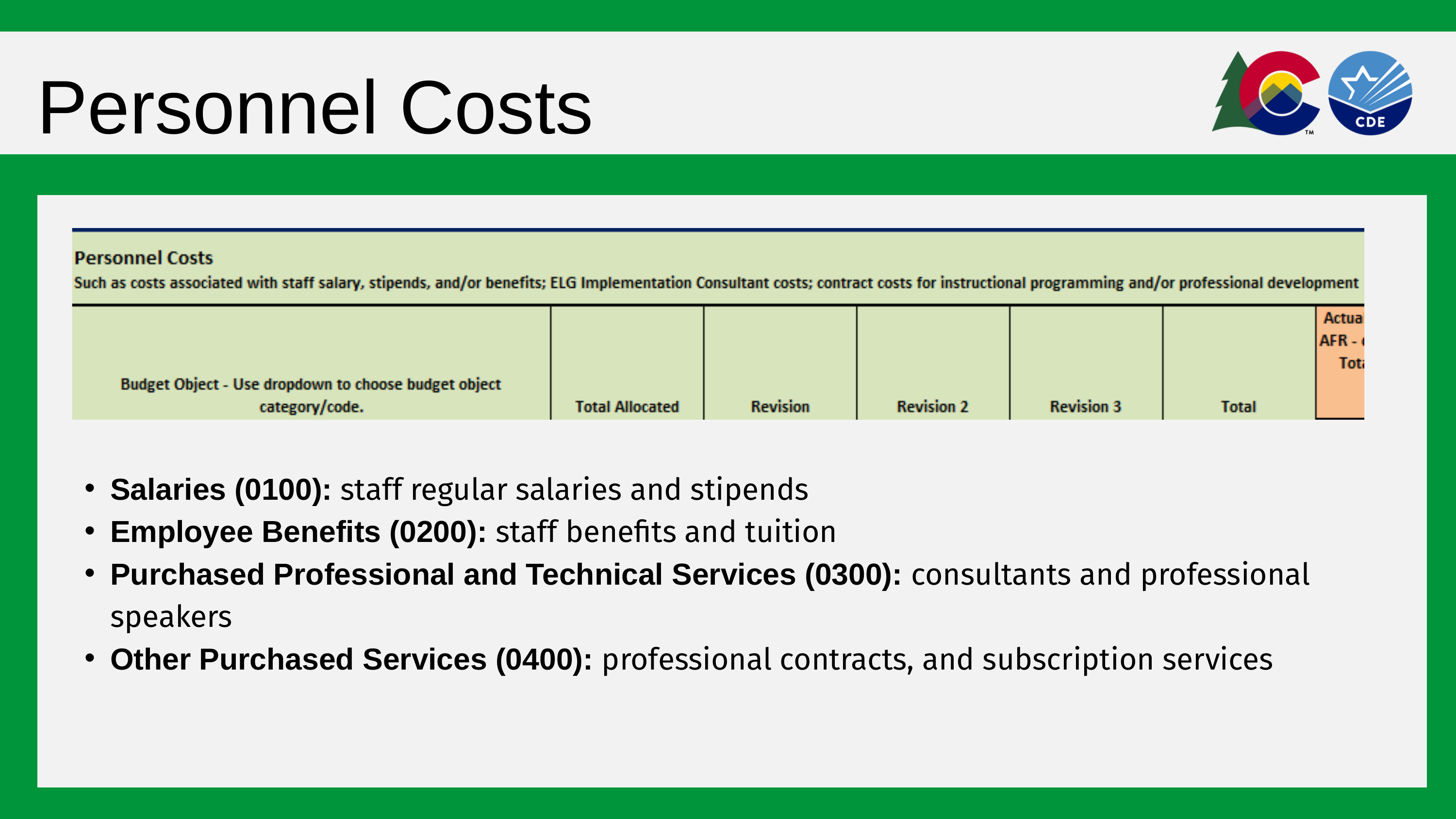

Personnel Costs

Salaries (0100): staff regular salaries and stipends
Employee Benefits (0200): staff benefits and tuition
Purchased Professional and Technical Services (0300): consultants and professional speakers
Other Purchased Services (0400): professional contracts, and subscription services